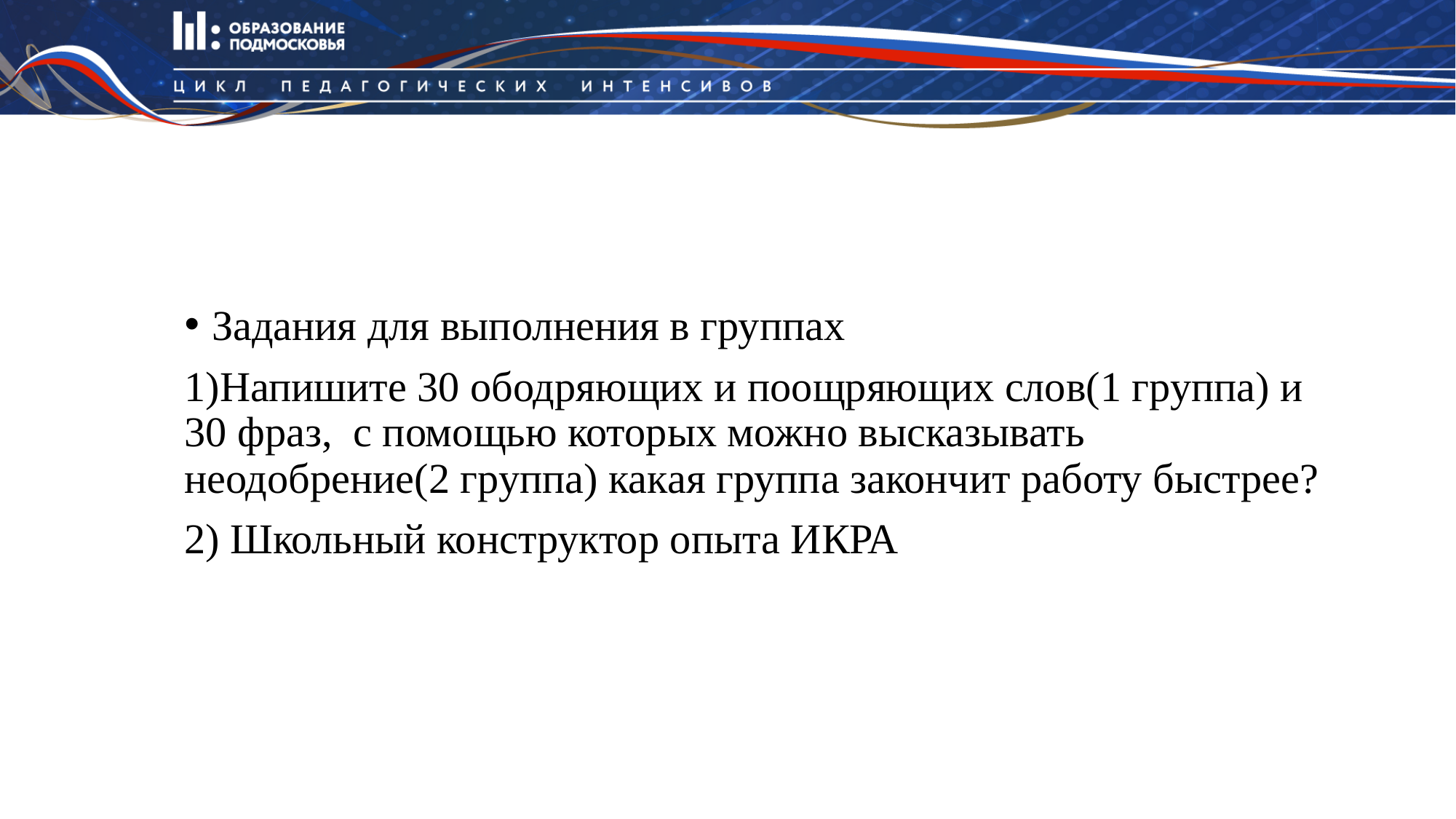

#
Задания для выполнения в группах
1)Напишите 30 ободряющих и поощряющих слов(1 группа) и 30 фраз,  с помощью которых можно высказывать неодобрение(2 группа) какая группа закончит работу быстрее?
2) Школьный конструктор опыта ИКРА